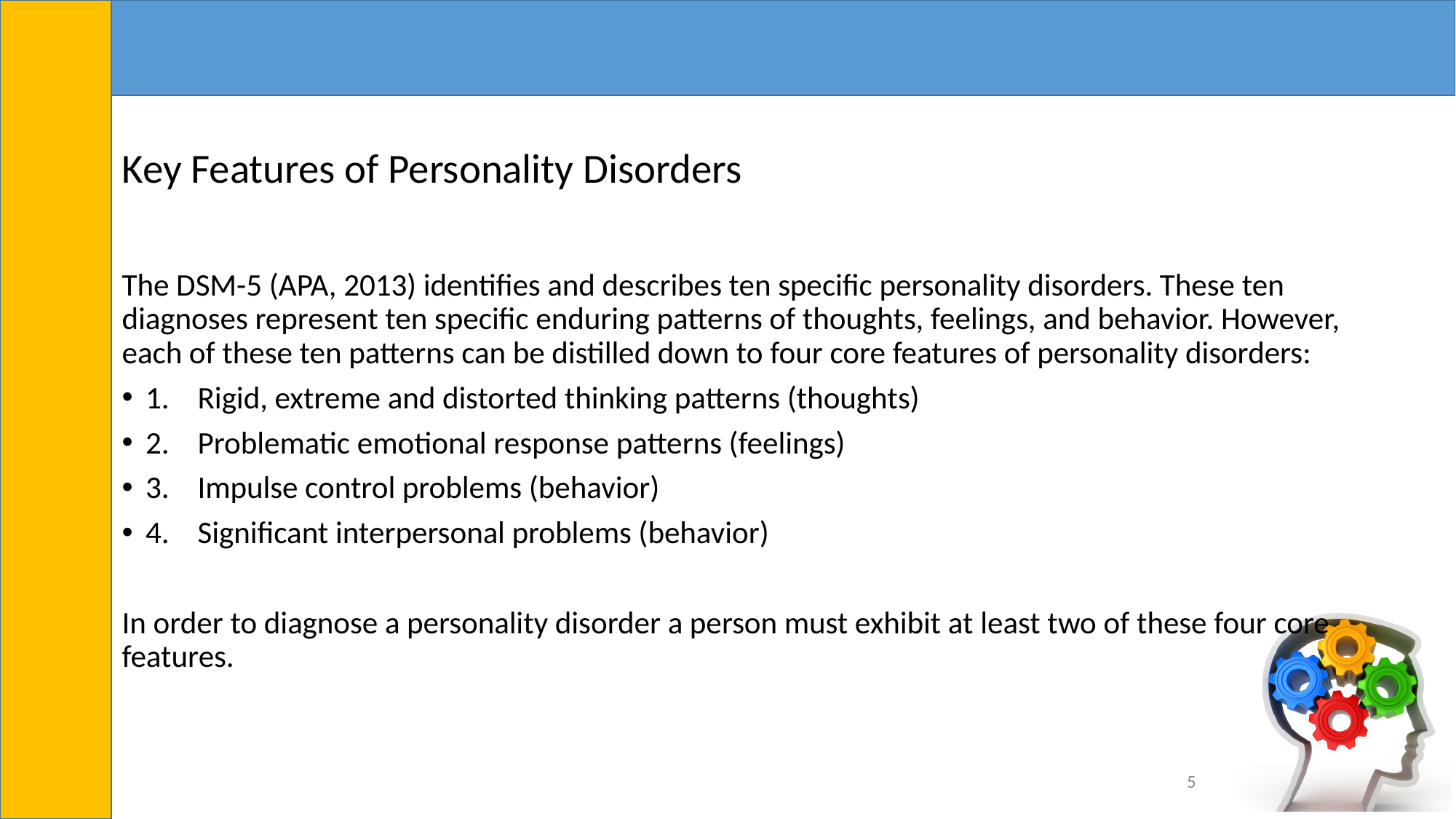

# Key Features of Personality Disorders
The DSM-5 (APA, 2013) identifies and describes ten specific personality disorders. These ten diagnoses represent ten specific enduring patterns of thoughts, feelings, and behavior. However, each of these ten patterns can be distilled down to four core features of personality disorders:
1.    Rigid, extreme and distorted thinking patterns (thoughts)
2.    Problematic emotional response patterns (feelings)
3.    Impulse control problems (behavior)
4.    Significant interpersonal problems (behavior)

In order to diagnose a personality disorder a person must exhibit at least two of these four core features.
5